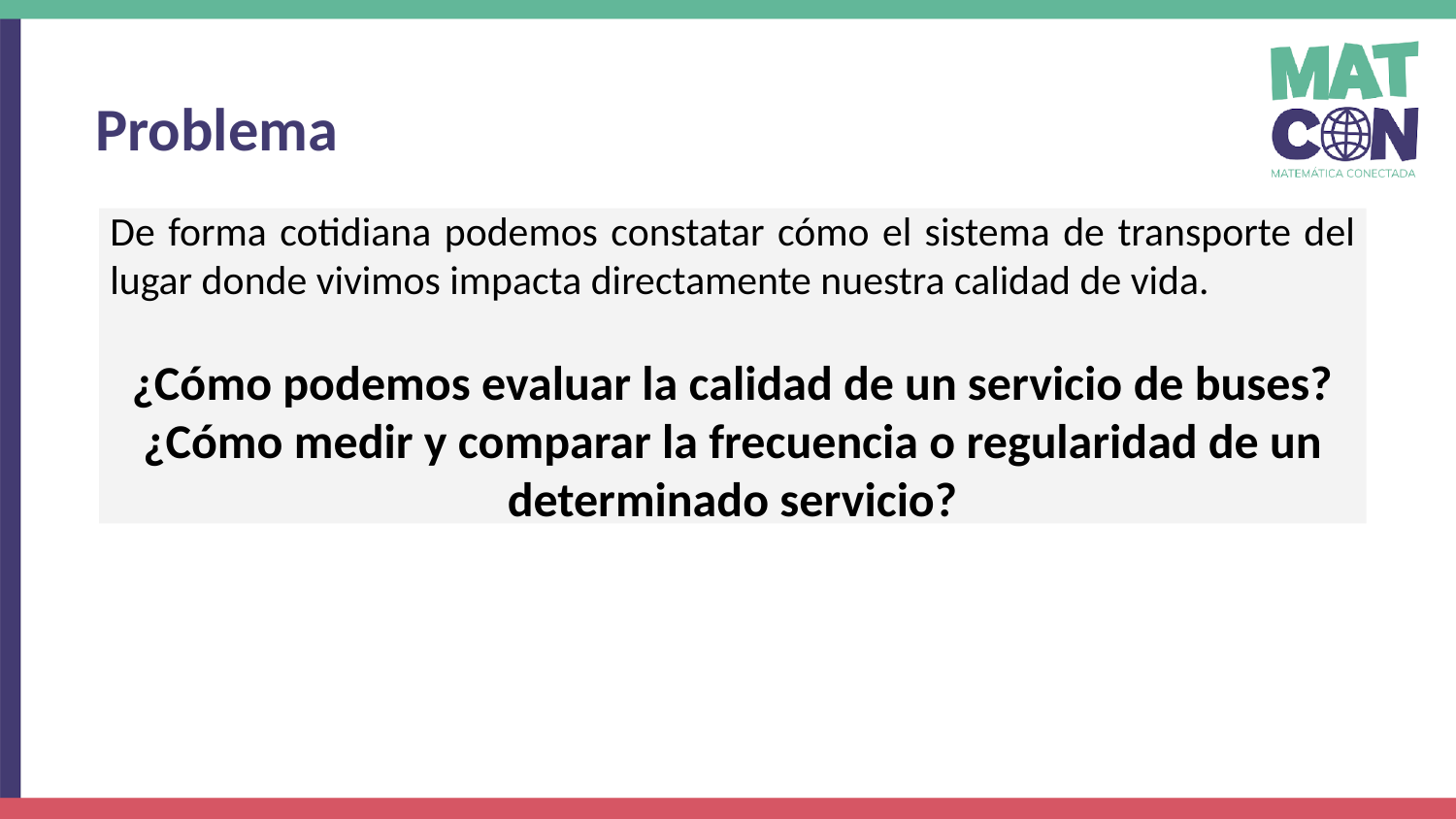

Problema
De forma cotidiana podemos constatar cómo el sistema de transporte del lugar donde vivimos impacta directamente nuestra calidad de vida.

¿Cómo podemos evaluar la calidad de un servicio de buses? ¿Cómo medir y comparar la frecuencia o regularidad de un determinado servicio?